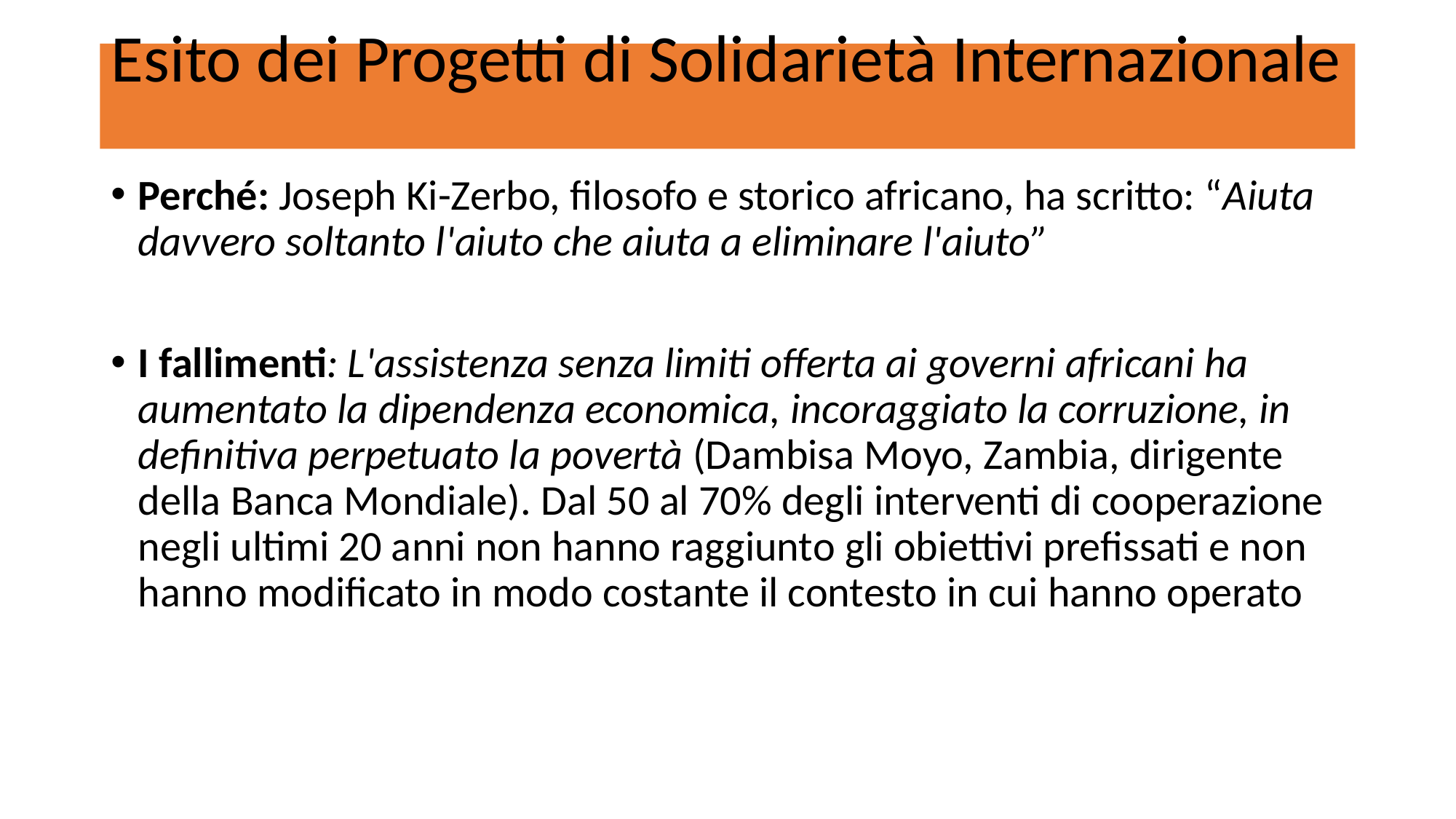

# Esito dei Progetti di Solidarietà Internazionale
Perché: Joseph Ki-Zerbo, filosofo e storico africano, ha scritto: “Aiuta davvero soltanto l'aiuto che aiuta a eliminare l'aiuto”

I fallimenti: L'assistenza senza limiti offerta ai governi africani ha aumentato la dipendenza economica, incoraggiato la corruzione, in definitiva perpetuato la povertà (Dambisa Moyo, Zambia, dirigente della Banca Mondiale). Dal 50 al 70% degli interventi di cooperazione negli ultimi 20 anni non hanno raggiunto gli obiettivi prefissati e non hanno modificato in modo costante il contesto in cui hanno operato